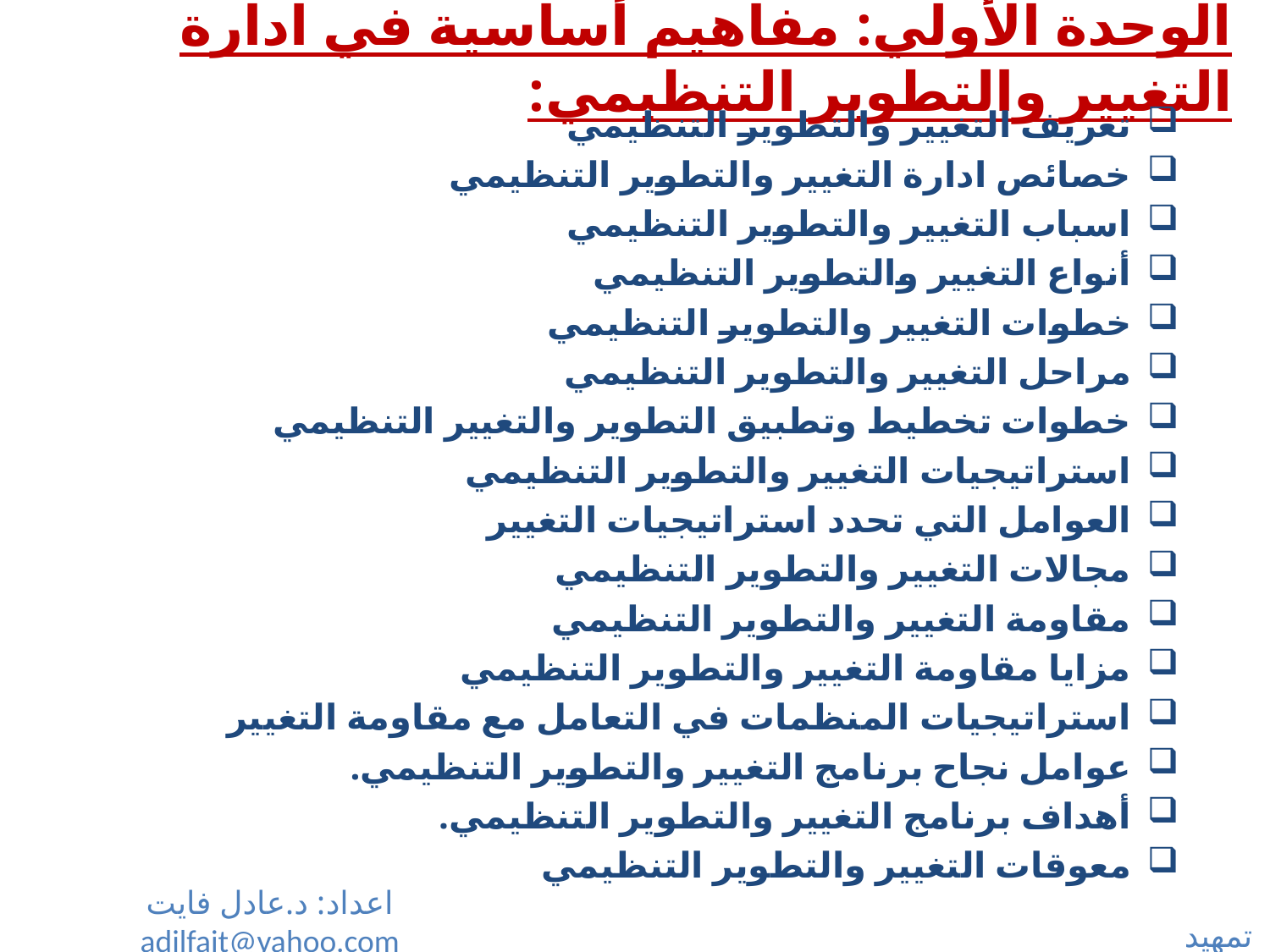

# الوحدة الأولي: مفاهيم أساسية في ادارة التغيير والتطوير التنظيمي:
تعريف التغيير والتطوير التنظيمي
خصائص ادارة التغيير والتطوير التنظيمي
اسباب التغيير والتطوير التنظيمي
أنواع التغيير والتطوير التنظيمي
خطوات التغيير والتطوير التنظيمي
مراحل التغيير والتطوير التنظيمي
خطوات تخطيط وتطبيق التطوير والتغيير التنظيمي
استراتيجيات التغيير والتطوير التنظيمي
العوامل التي تحدد استراتيجيات التغيير
مجالات التغيير والتطوير التنظيمي
مقاومة التغيير والتطوير التنظيمي
مزايا مقاومة التغيير والتطوير التنظيمي
استراتيجيات المنظمات في التعامل مع مقاومة التغيير
عوامل نجاح برنامج التغيير والتطوير التنظيمي.
أهداف برنامج التغيير والتطوير التنظيمي.
معوقات التغيير والتطوير التنظيمي
اعداد: د.عادل فايت adilfait@yahoo.com
تمهيد